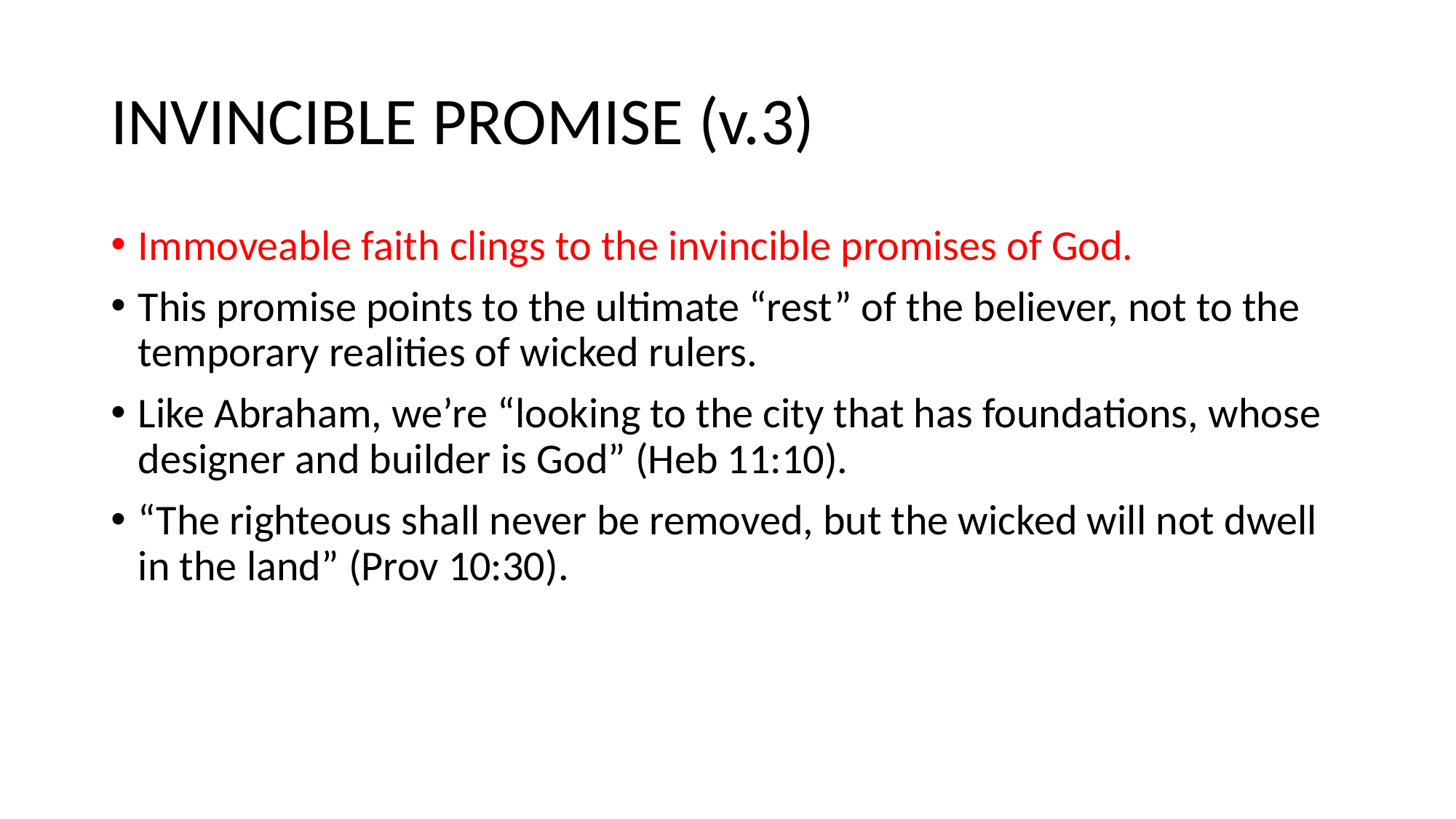

# INVINCIBLE PROMISE (v.3)
Immoveable faith clings to the invincible promises of God.
This promise points to the ultimate “rest” of the believer, not to the temporary realities of wicked rulers.
Like Abraham, we’re “looking to the city that has foundations, whose designer and builder is God” (Heb 11:10).
“The righteous shall never be removed, but the wicked will not dwell in the land” (Prov 10:30).